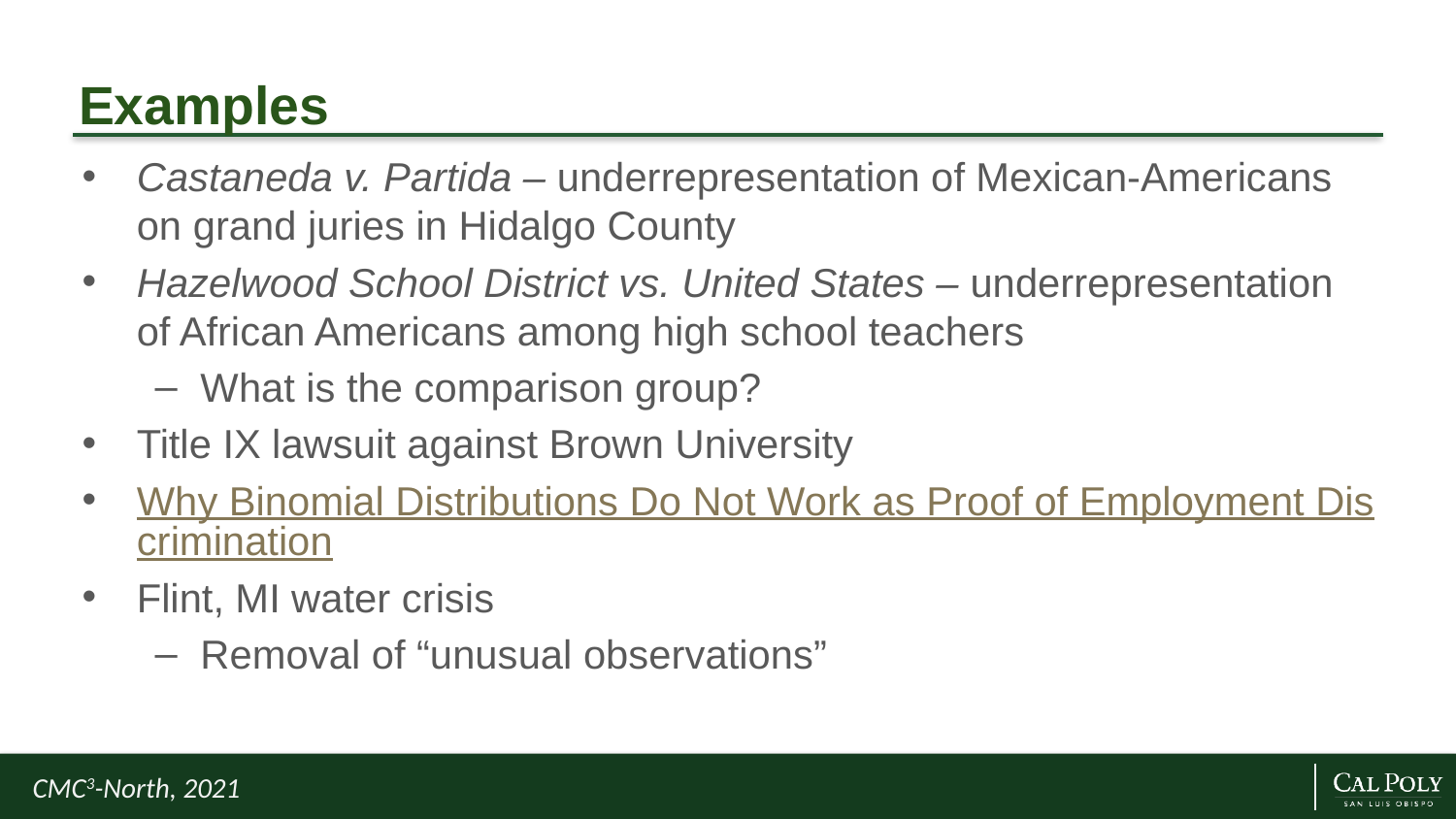

# Examples
Castaneda v. Partida – underrepresentation of Mexican-Americans on grand juries in Hidalgo County
Hazelwood School District vs. United States – underrepresentation of African Americans among high school teachers
What is the comparison group?
Title IX lawsuit against Brown University
Why Binomial Distributions Do Not Work as Proof of Employment Discrimination
Flint, MI water crisis
Removal of “unusual observations”